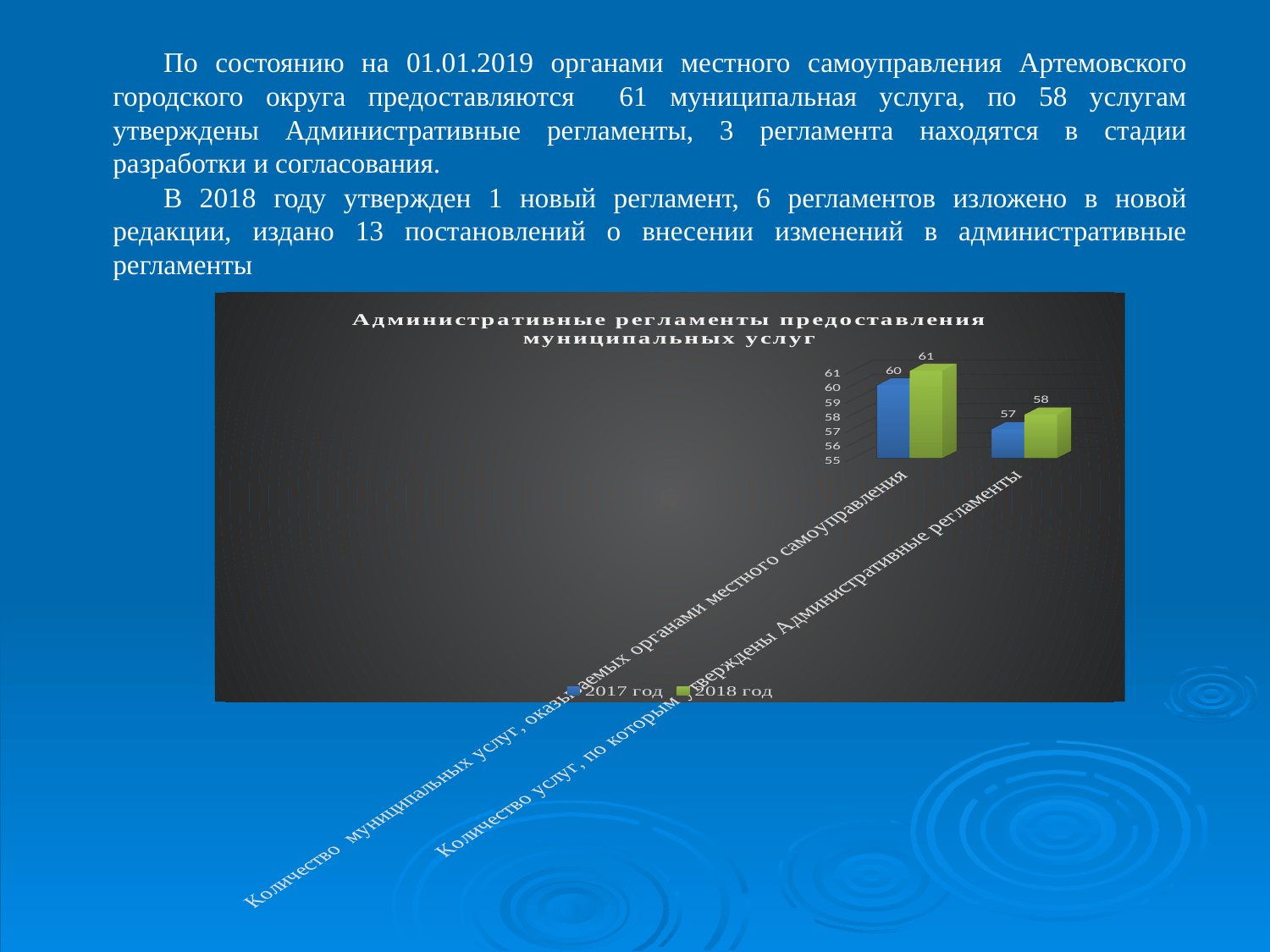

По состоянию на 01.01.2019 органами местного самоуправления Артемовского городского округа предоставляются  61 муниципальная услуга, по 58 услугам утверждены Административные регламенты, 3 регламента находятся в стадии разработки и согласования.
В 2018 году утвержден 1 новый регламент, 6 регламентов изложено в новой редакции, издано 13 постановлений о внесении изменений в административные регламенты

[unsupported chart]